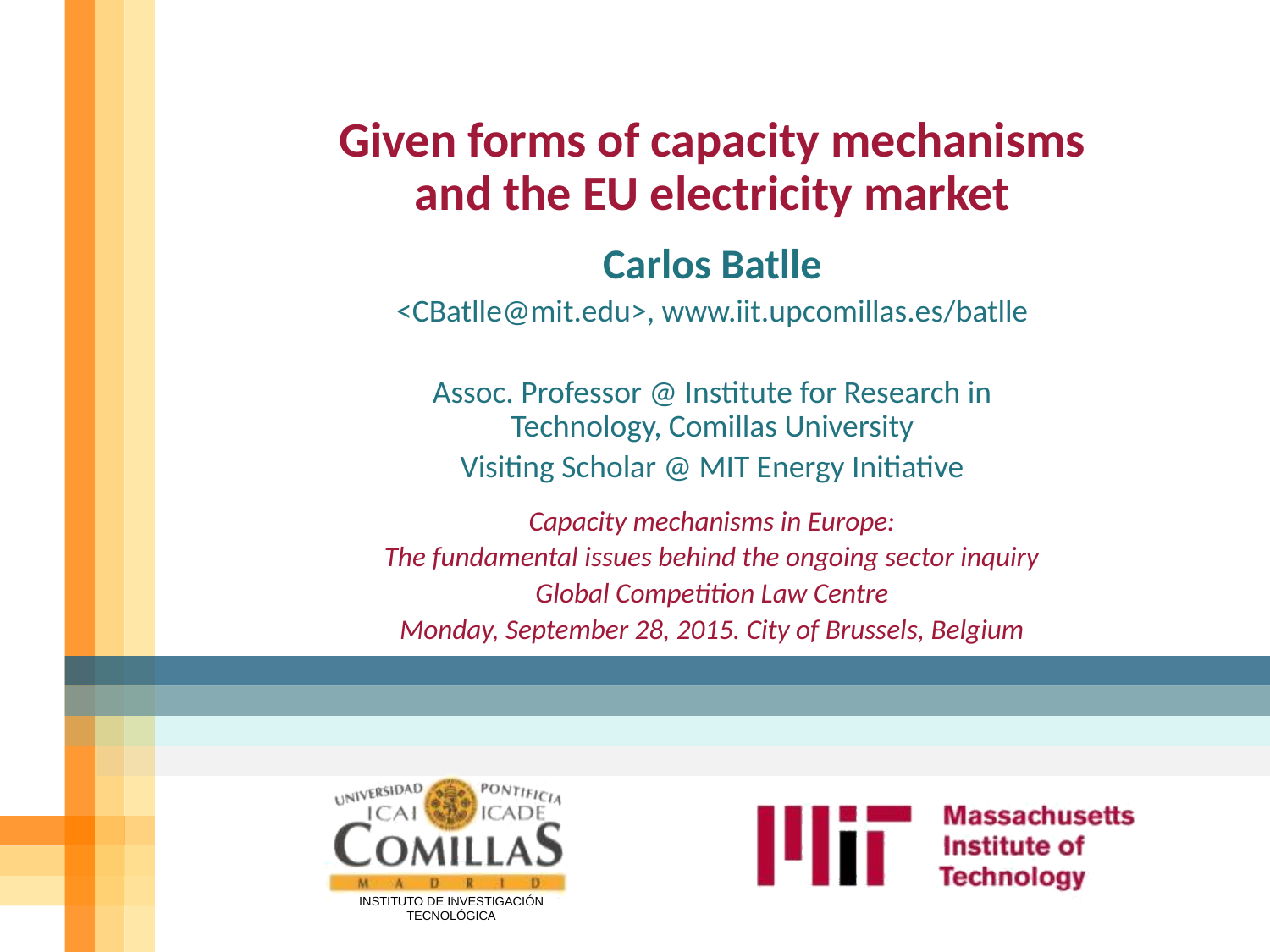

# Given forms of capacity mechanisms and the EU electricity market
Carlos Batlle
<CBatlle@mit.edu>, www.iit.upcomillas.es/batlle

Assoc. Professor @ Institute for Research in Technology, Comillas University
Visiting Scholar @ MIT Energy Initiative
Capacity mechanisms in Europe:
The fundamental issues behind the ongoing sector inquiry
Global Competition Law Centre
Monday, September 28, 2015. City of Brussels, Belgium